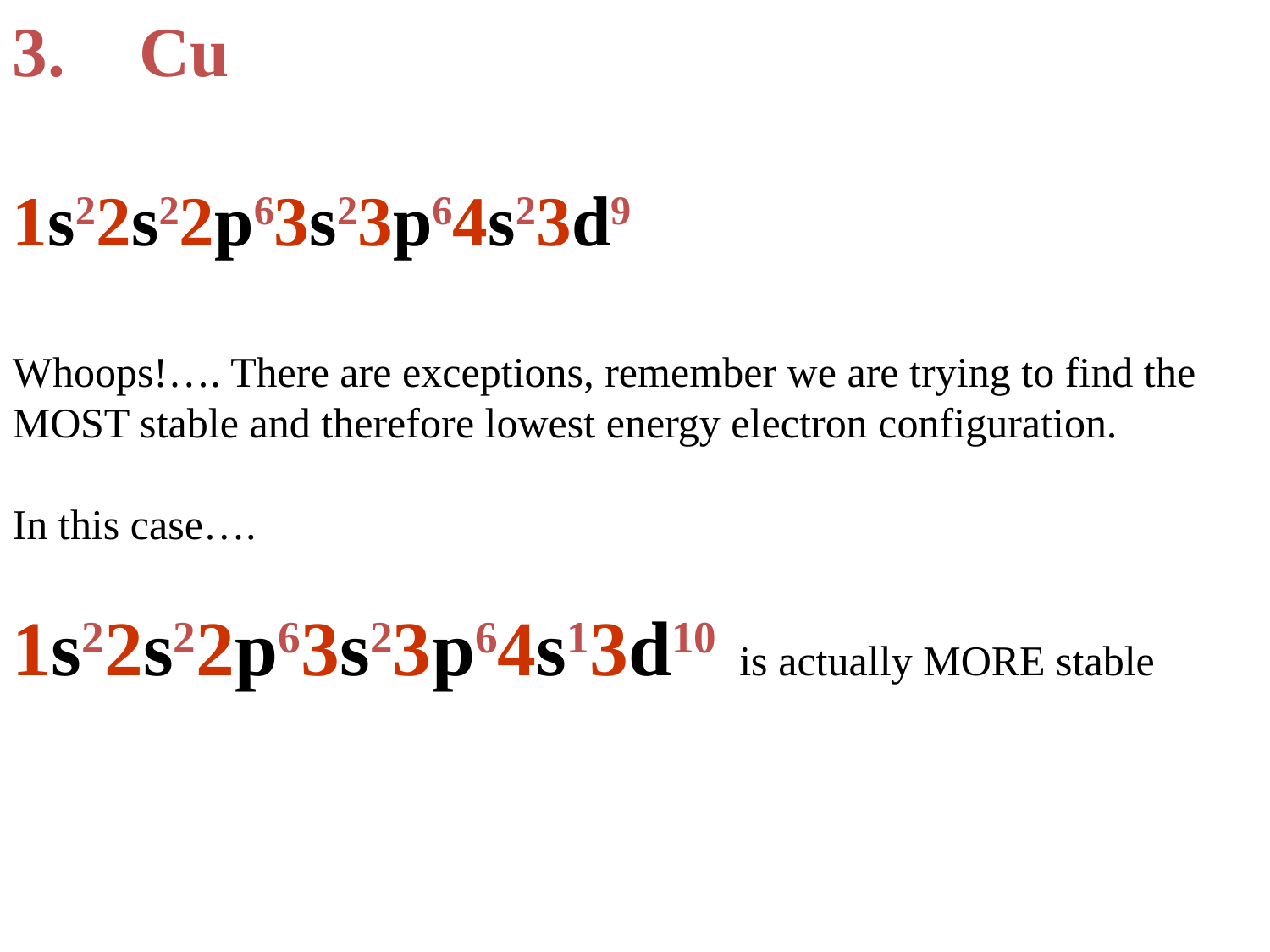

3.	Cu

1s22s22p63s23p64s23d9

Whoops!…. There are exceptions, remember we are trying to find the MOST stable and therefore lowest energy electron configuration.

In this case….

1s22s22p63s23p64s13d10  is actually MORE stable